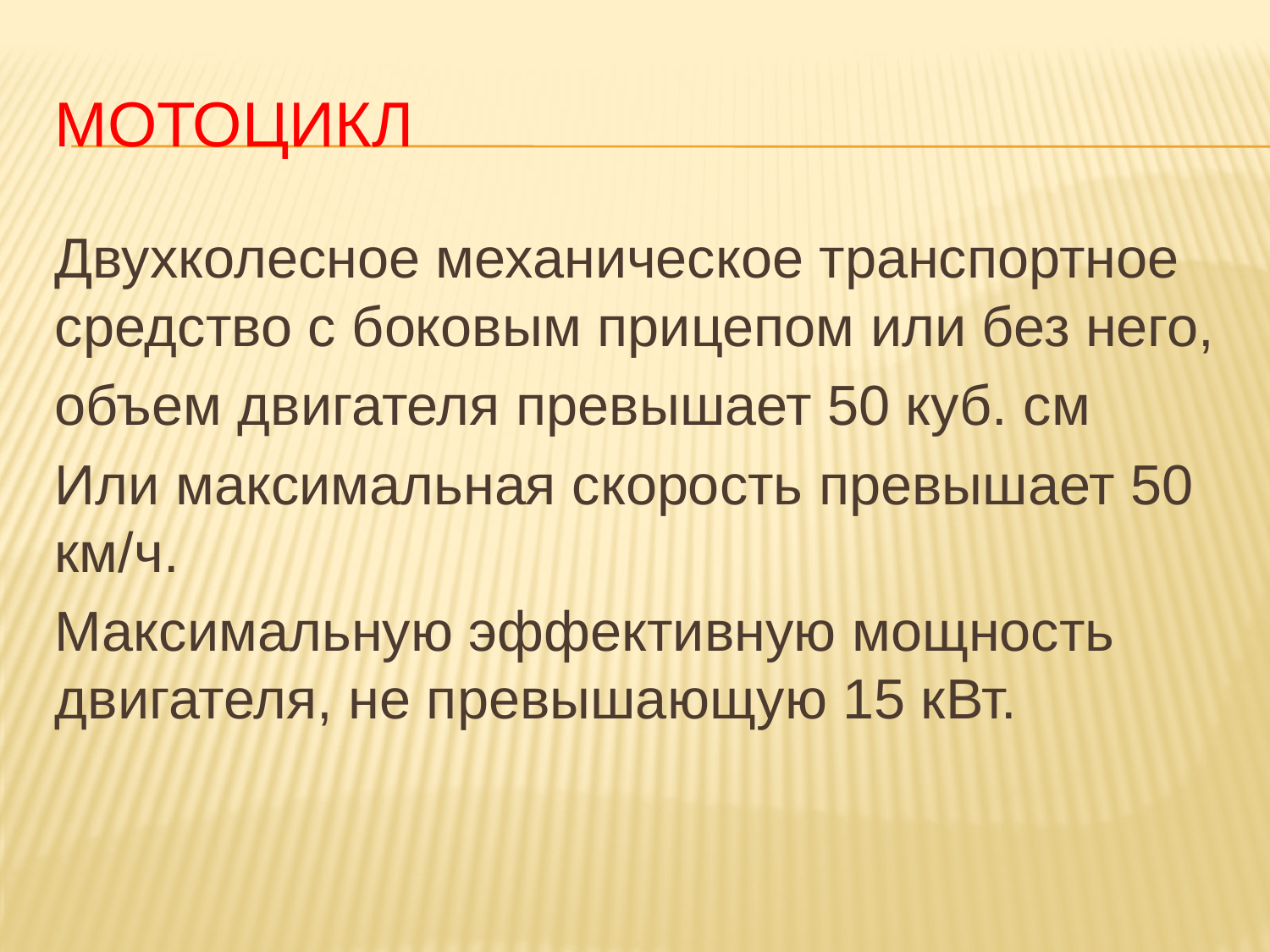

# Мотоцикл
Двухколесное механическое транспортное средство с боковым прицепом или без него,
объем двигателя превышает 50 куб. см
Или максимальная скорость превышает 50 км/ч.
Максимальную эффективную мощность двигателя, не превышающую 15 кВт.